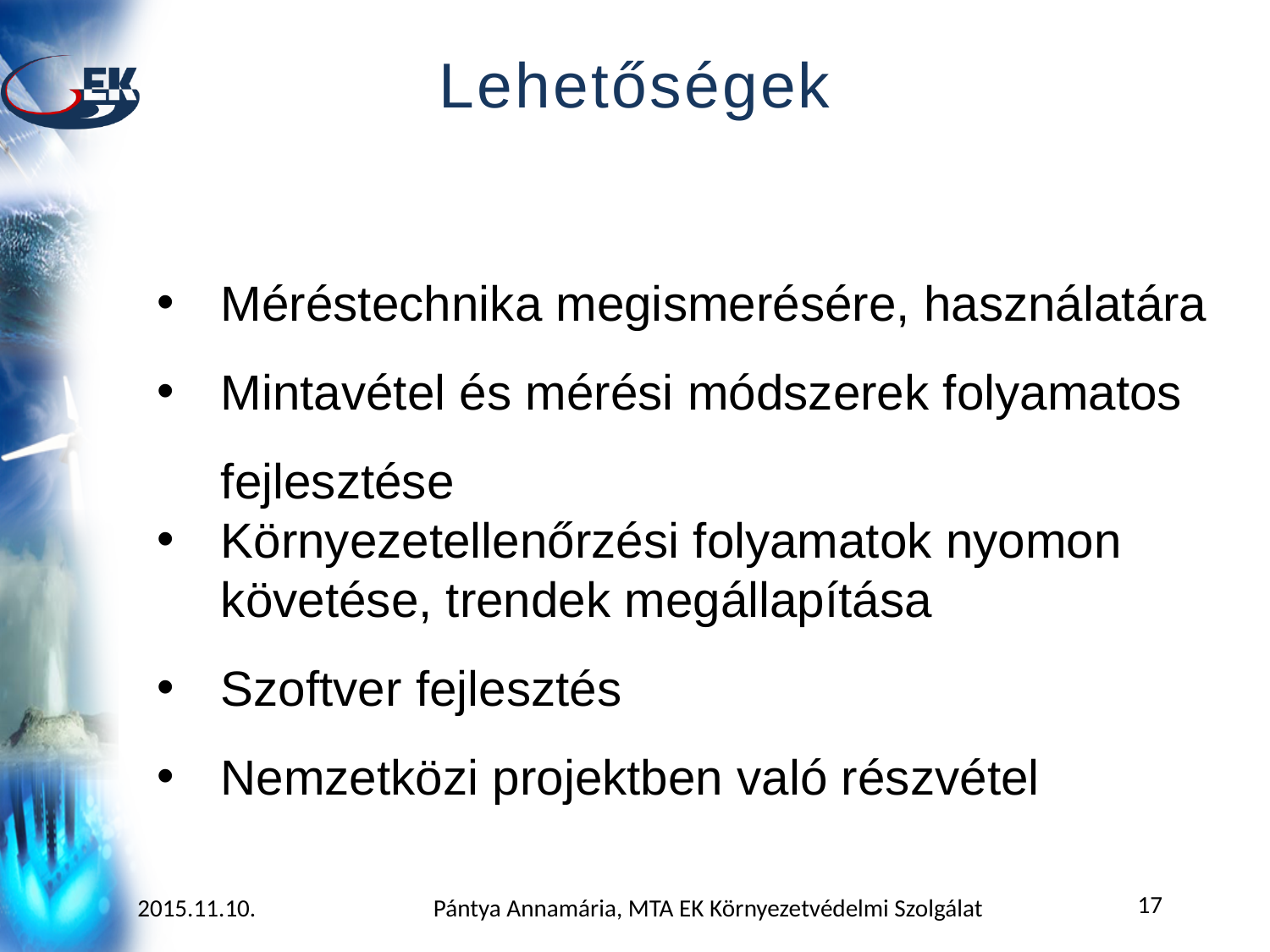

# Lehetőségek
Méréstechnika megismerésére, használatára
Mintavétel és mérési módszerek folyamatos fejlesztése
Környezetellenőrzési folyamatok nyomon követése, trendek megállapítása
Szoftver fejlesztés
Nemzetközi projektben való részvétel
17
2015.11.10.
Pántya Annamária, MTA EK Környezetvédelmi Szolgálat